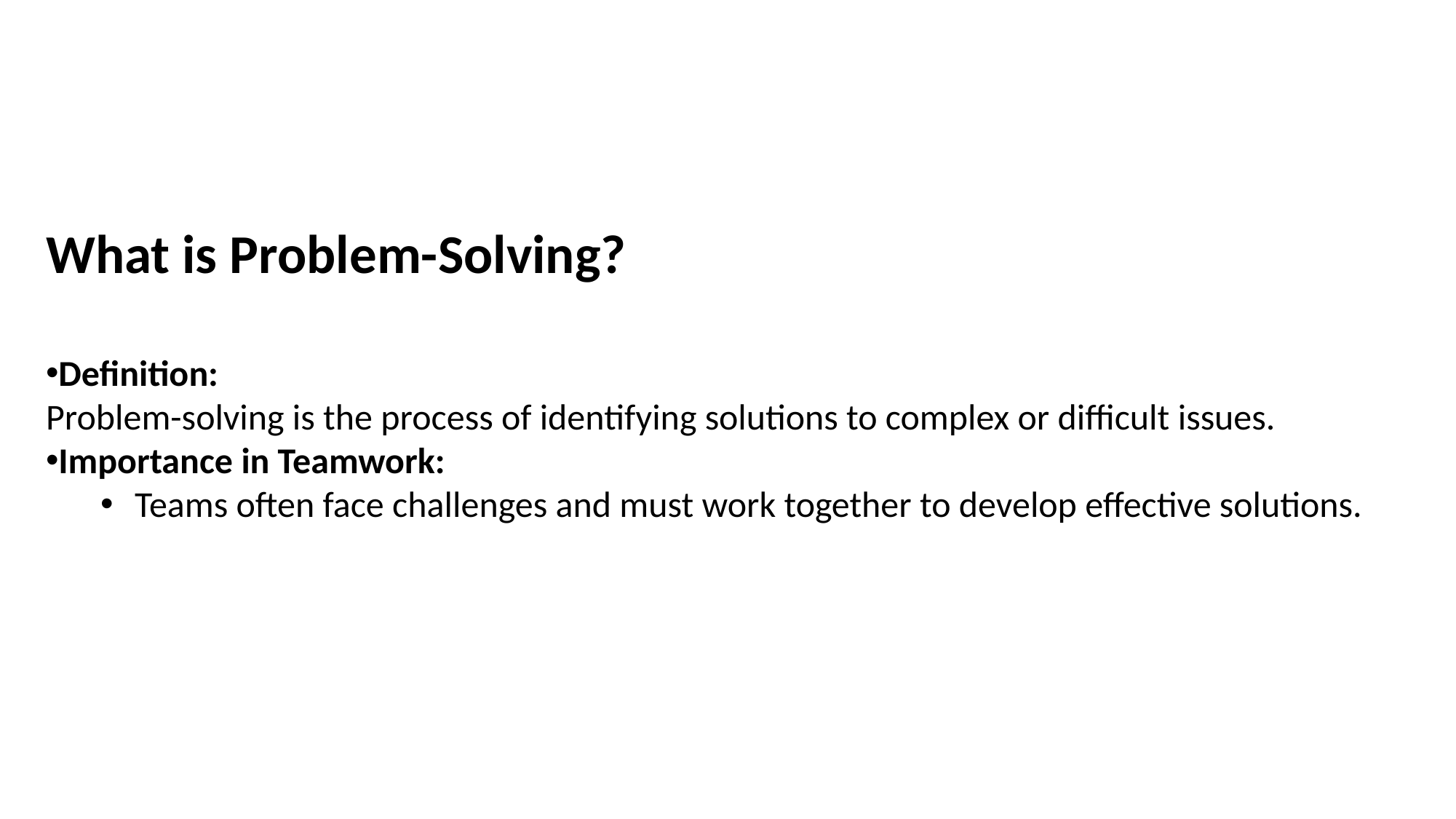

What is Problem-Solving?

Definition:
Problem-solving is the process of identifying solutions to complex or difficult issues.
Importance in Teamwork:
Teams often face challenges and must work together to develop effective solutions.